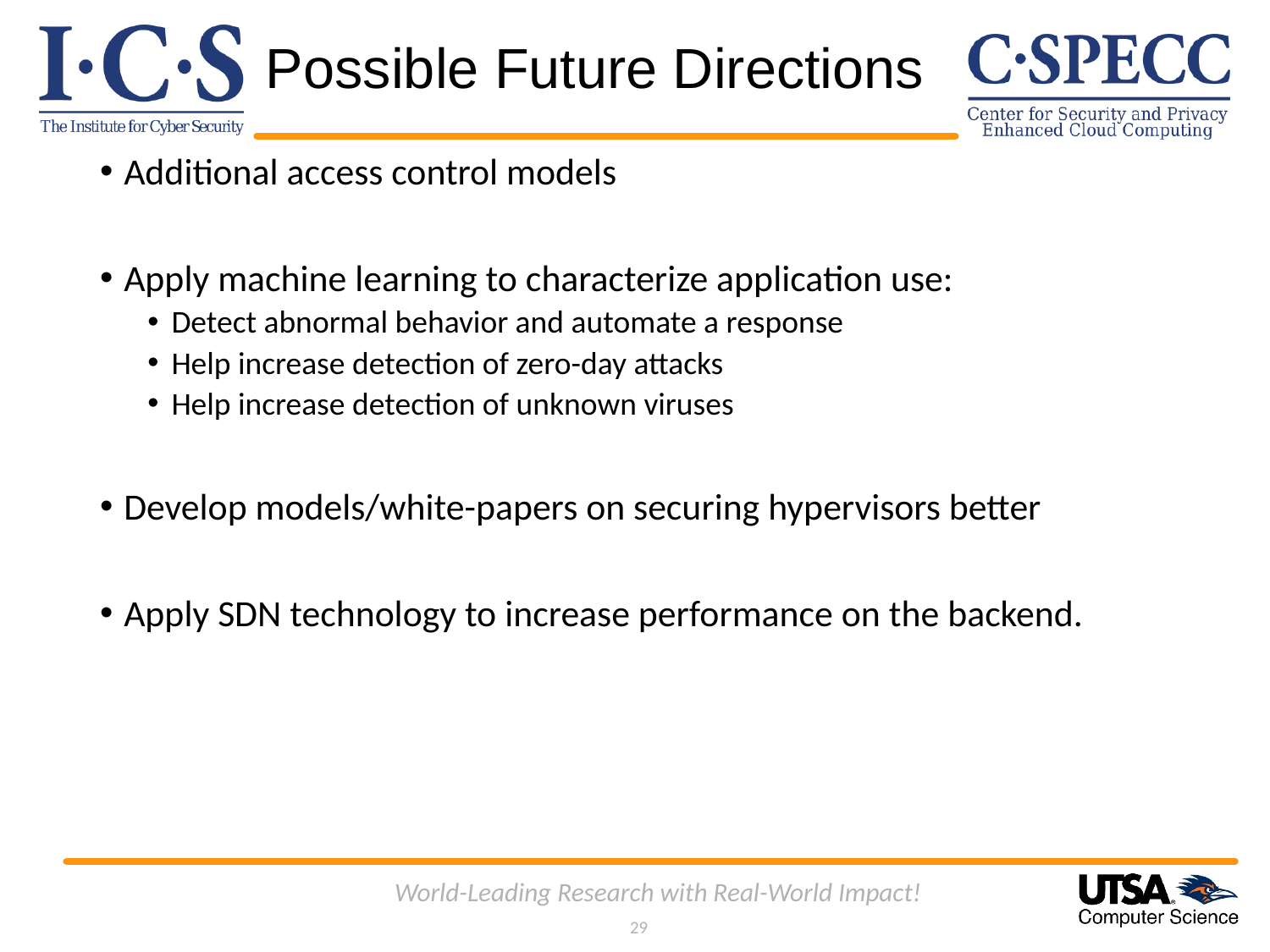

# Possible Future Directions
Additional access control models

Apply machine learning to characterize application use:
Detect abnormal behavior and automate a response
Help increase detection of zero-day attacks
Help increase detection of unknown viruses

Develop models/white-papers on securing hypervisors better

Apply SDN technology to increase performance on the backend.
World-Leading Research with Real-World Impact!
29